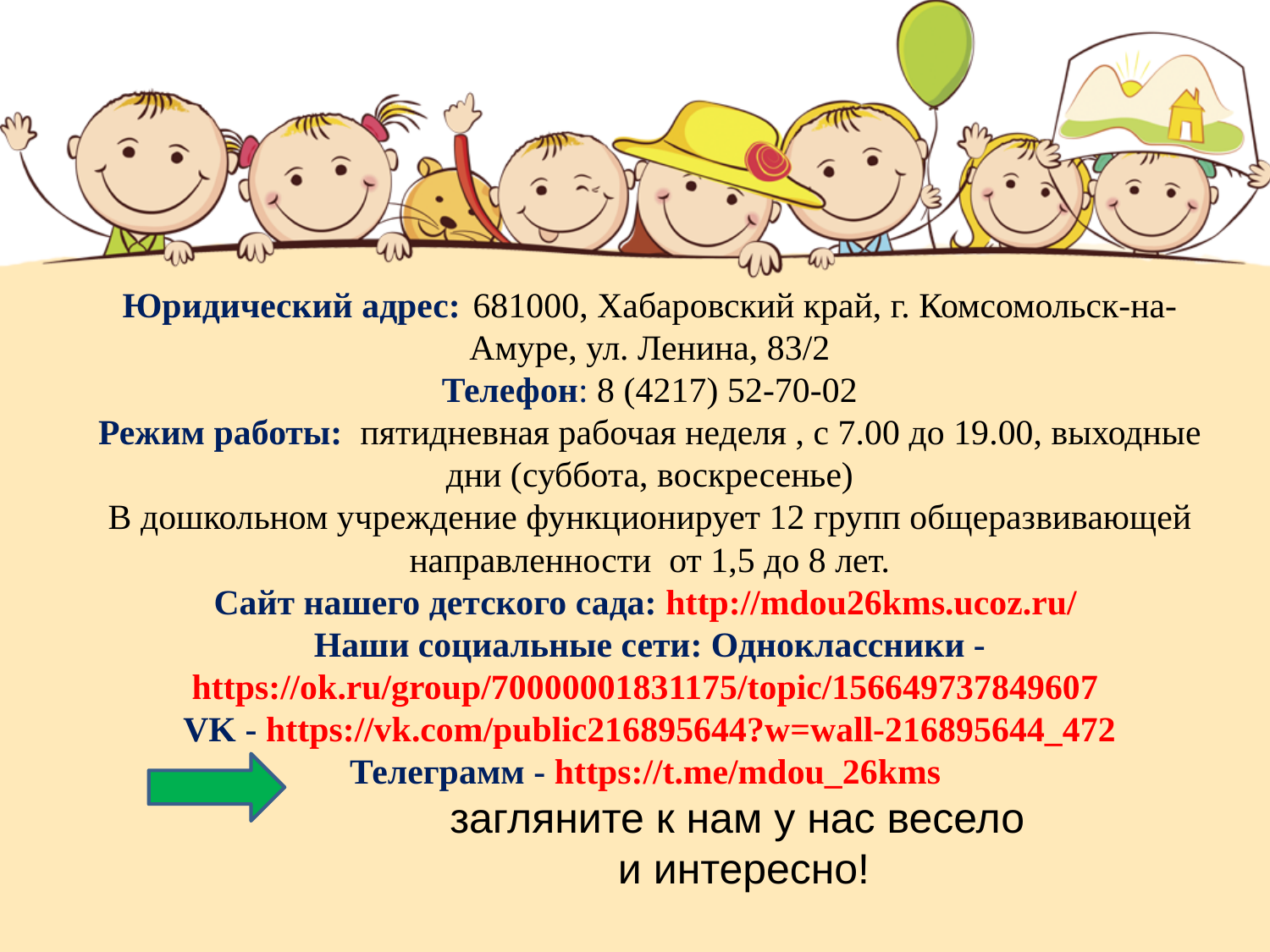

# Юридический адрес: 681000, Хабаровский край, г. Комсомольск-на-Амуре, ул. Ленина, 83/2 Телефон: 8 (4217) 52-70-02 Режим работы:  пятидневная рабочая неделя , с 7.00 до 19.00, выходные дни (суббота, воскресенье) В дошкольном учреждение функционирует 12 групп общеразвивающей направленности  от 1,5 до 8 лет. Сайт нашего детского сада: http://mdou26kms.ucoz.ru/ Наши социальные сети: Одноклассники - https://ok.ru/group/70000001831175/topic/156649737849607 VK - https://vk.com/public216895644?w=wall-216895644_472 Телеграмм - https://t.me/mdou_26kms загляните к нам у нас весело и интересно!